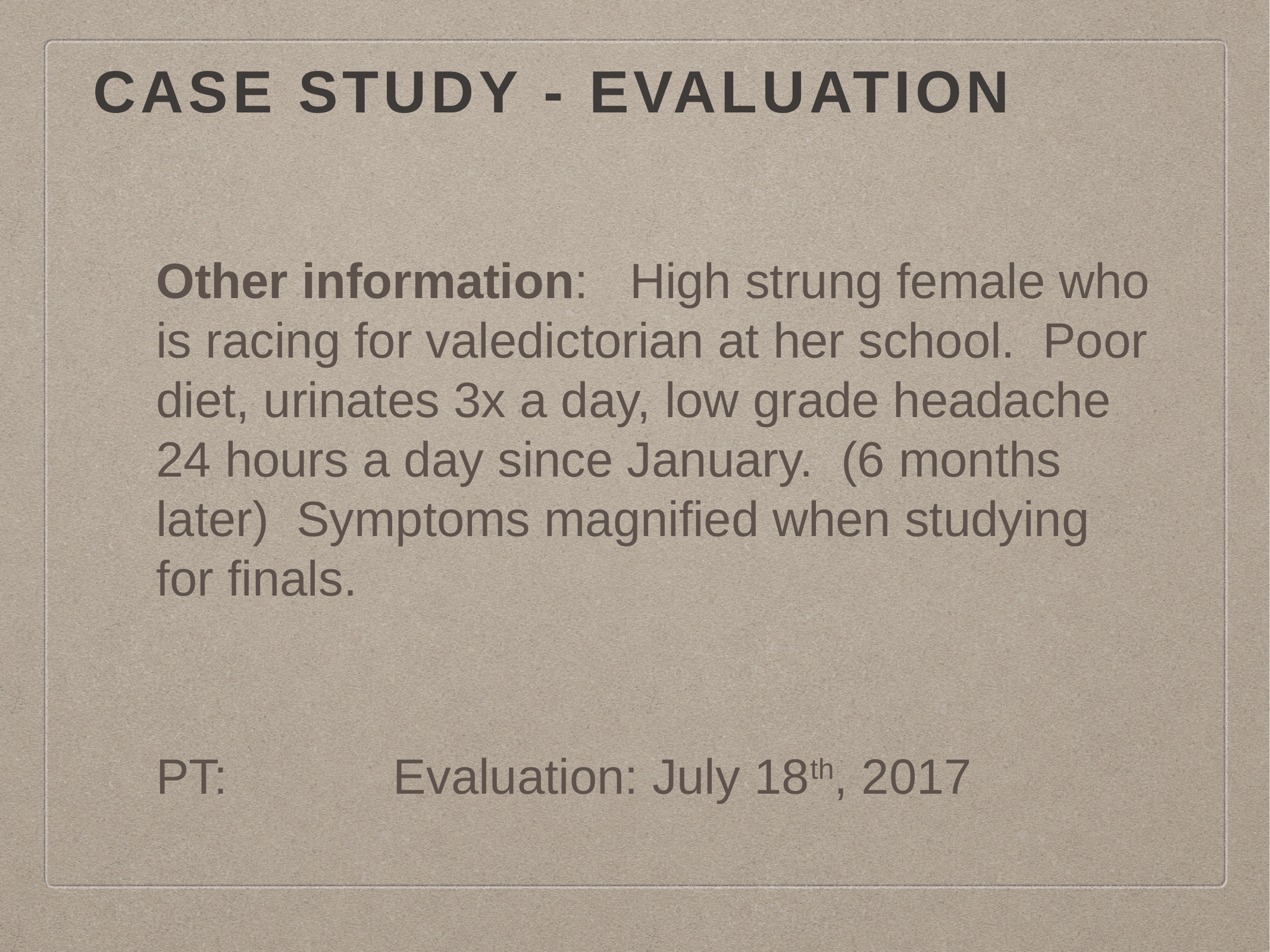

# Case Study - Evaluation

Other information:   High strung female who is racing for valedictorian at her school.  Poor diet, urinates 3x a day, low grade headache 24 hours a day since January.  (6 months later)  Symptoms magnified when studying for finals.

PT:            Evaluation: July 18th, 2017